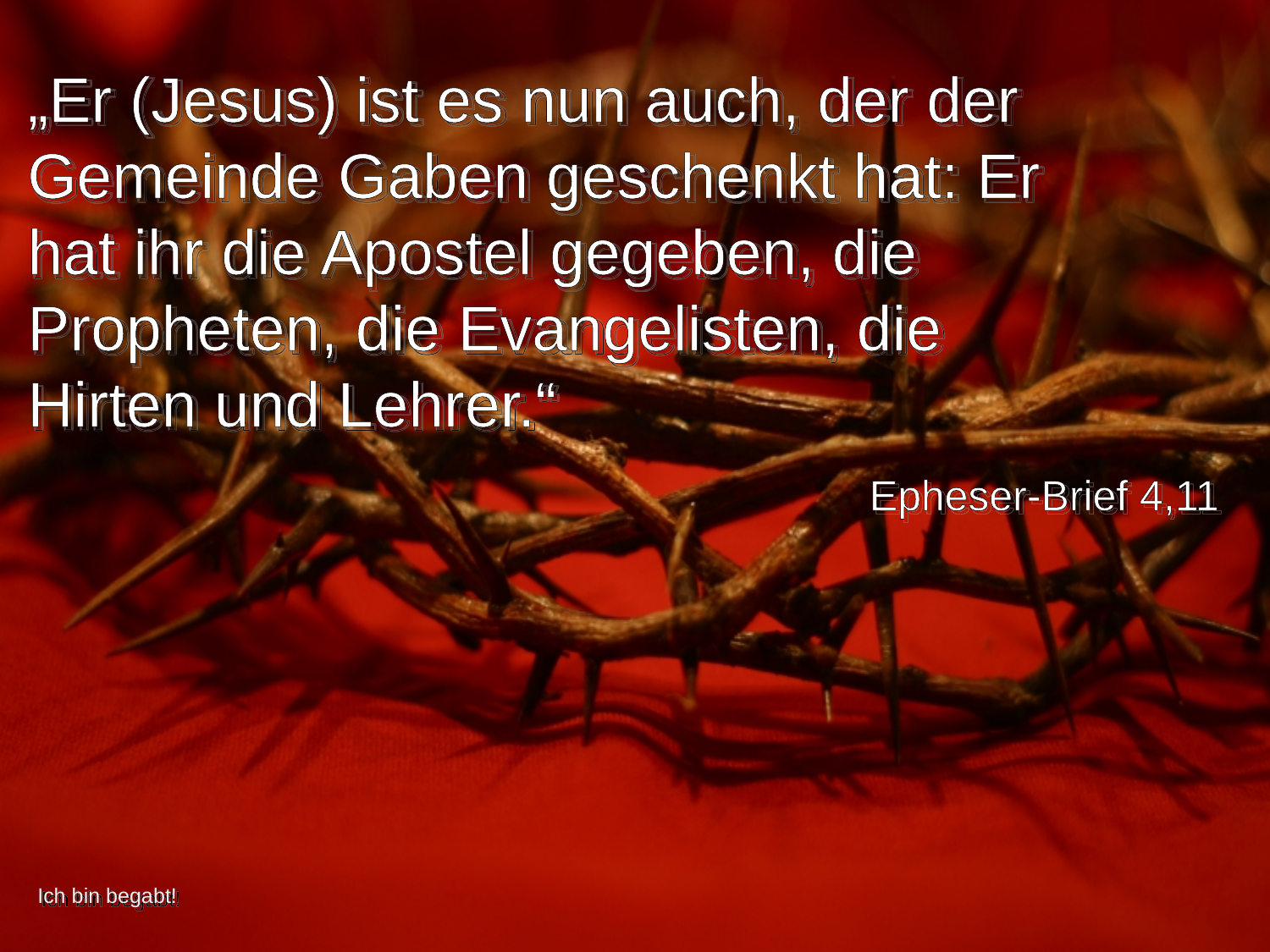

# „Er (Jesus) ist es nun auch, der der Gemeinde Gaben geschenkt hat: Er hat ihr die Apostel gegeben, die Propheten, die Evangelisten, die Hirten und Lehrer.“
Epheser-Brief 4,11
Ich bin begabt!